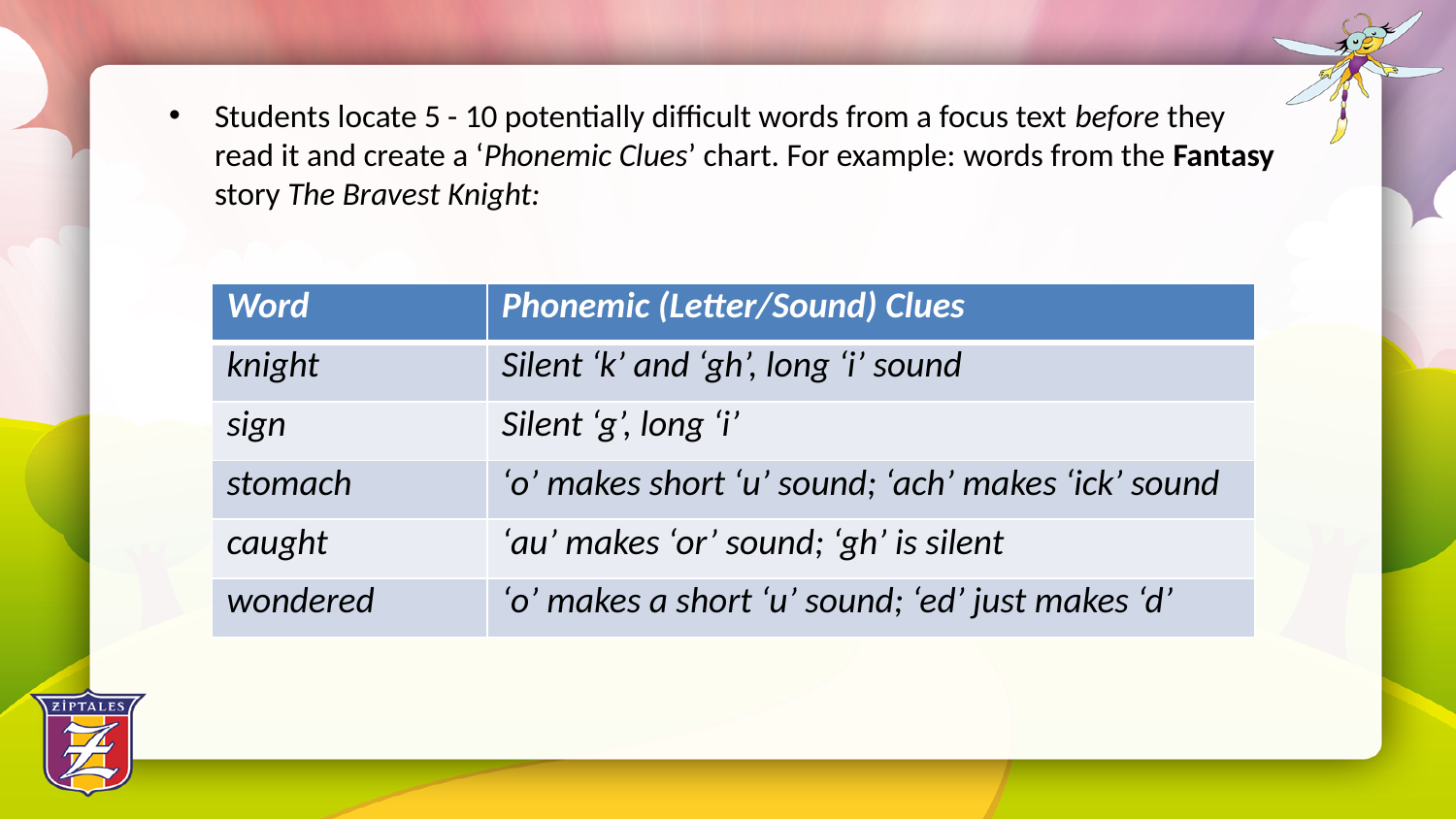

Students locate 5 - 10 potentially difficult words from a focus text before they read it and create a ‘Phonemic Clues’ chart. For example: words from the Fantasy story The Bravest Knight:
| Word | Phonemic (Letter/Sound) Clues |
| --- | --- |
| knight | Silent ‘k’ and ‘gh’, long ‘i’ sound |
| sign | Silent ‘g’, long ‘i’ |
| stomach | ‘o’ makes short ‘u’ sound; ‘ach’ makes ‘ick’ sound |
| caught | ‘au’ makes ‘or’ sound; ‘gh’ is silent |
| wondered | ‘o’ makes a short ‘u’ sound; ‘ed’ just makes ‘d’ |